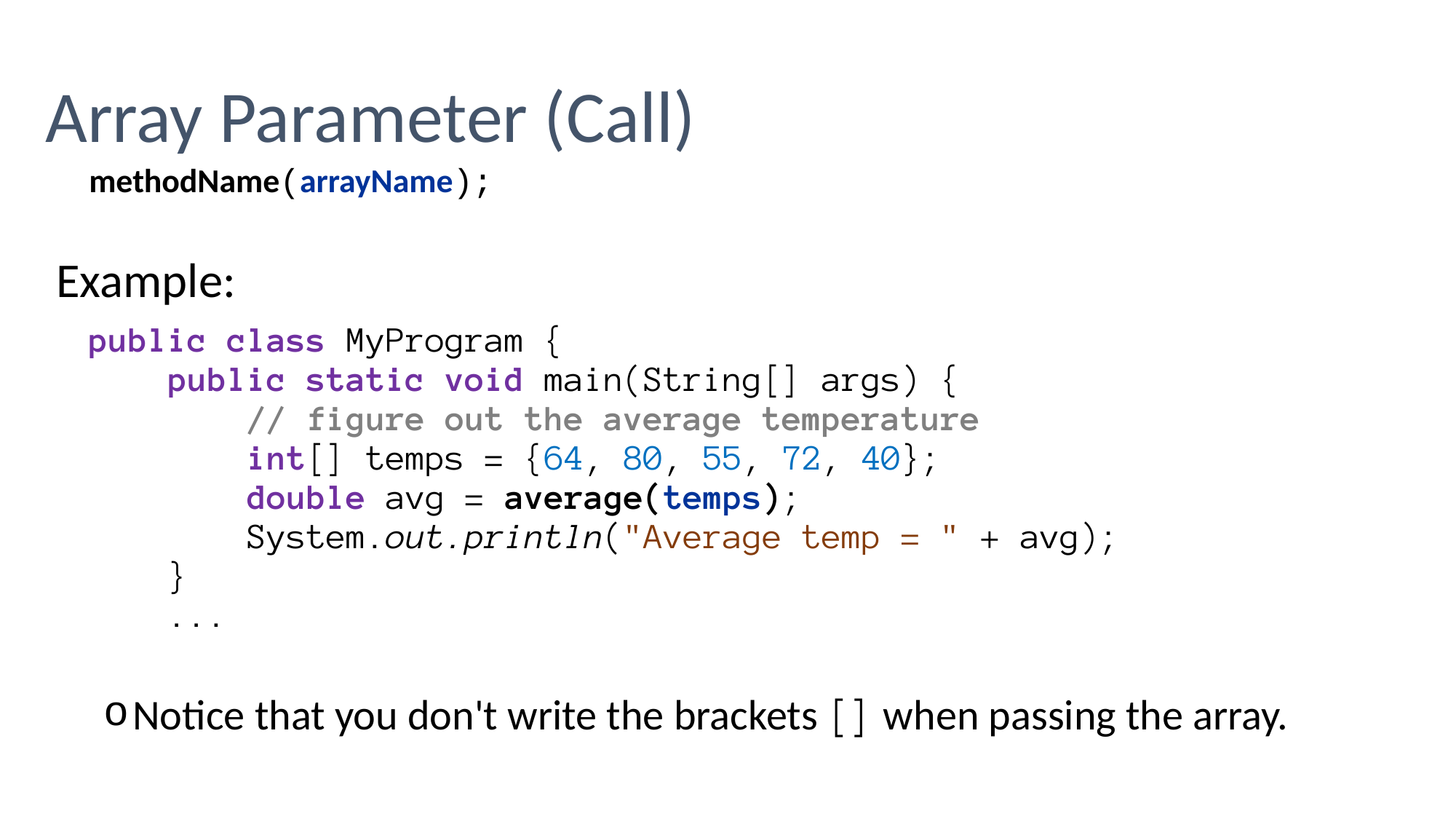

Array Parameter (Call)
	methodName(arrayName);

Example:

	public class MyProgram {
	    public static void main(String[] args) {
	        // figure out the average temperature
	        int[] temps = {64, 80, 55, 72, 40};
	        double avg = average(temps);
	        System.out.println("Average temp = " + avg);
	    }
	    ...

Notice that you don't write the brackets [] when passing the array.